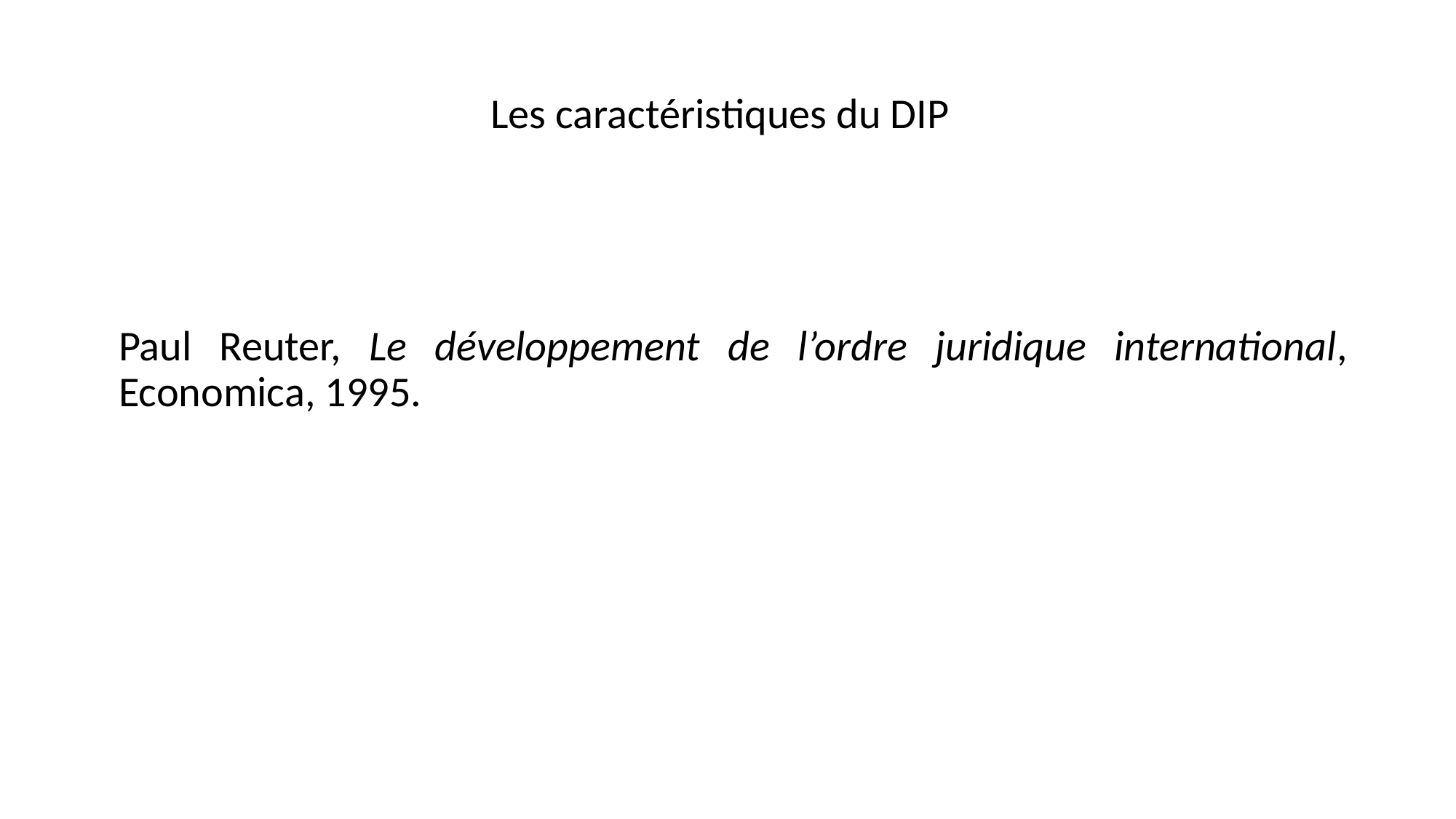

# Les caractéristiques du DIP

Paul Reuter, Le développement de l’ordre juridique international, Economica, 1995.